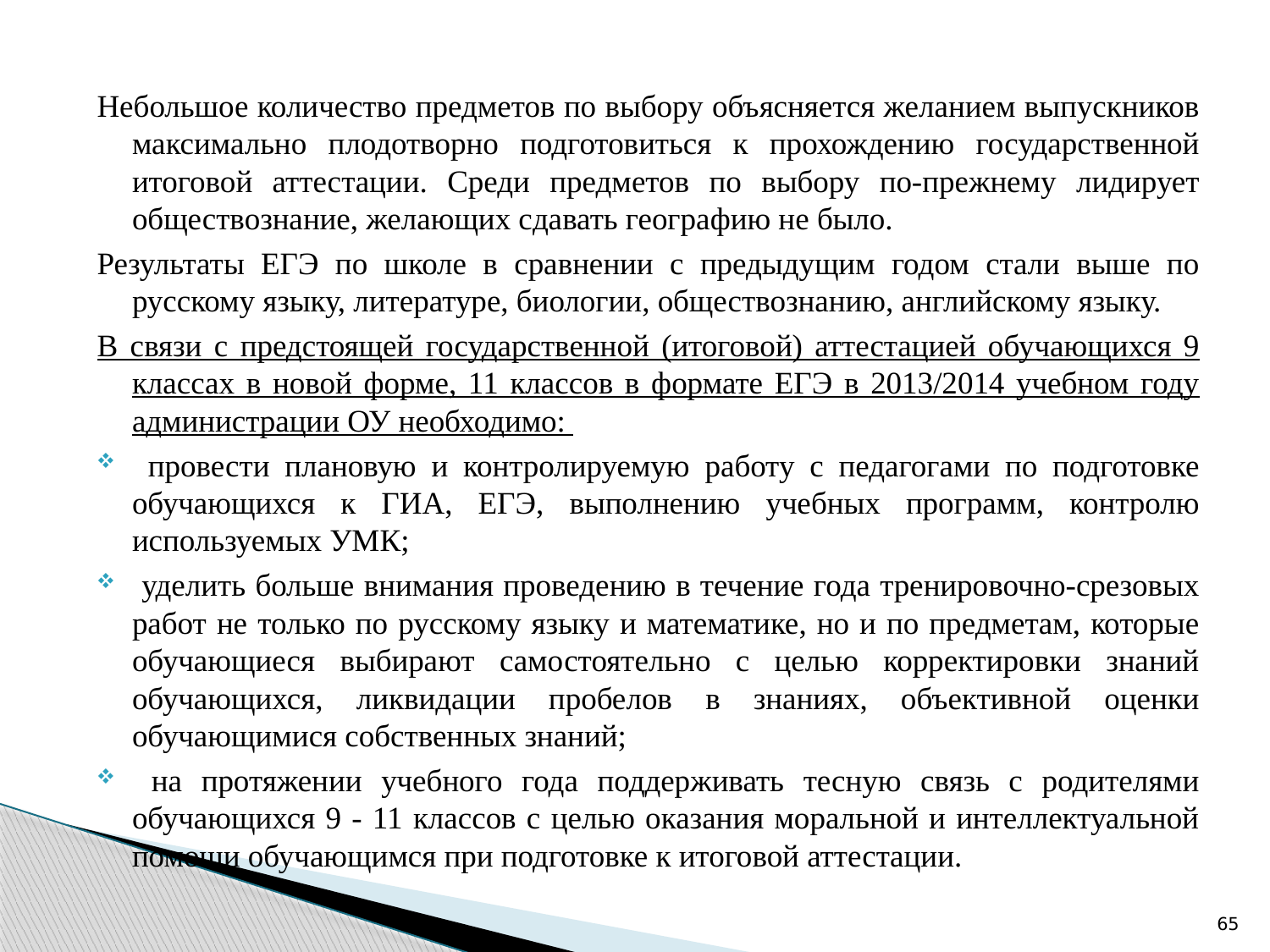

Небольшое количество предметов по выбору объясняется желанием выпускников максимально плодотворно подготовиться к прохождению государственной итоговой аттестации. Среди предметов по выбору по-прежнему лидирует обществознание, желающих сдавать географию не было.
Результаты ЕГЭ по школе в сравнении с предыдущим годом стали выше по русскому языку, литературе, биологии, обществознанию, английскому языку.
В связи с предстоящей государственной (итоговой) аттестацией обучающихся 9 классах в новой форме, 11 классов в формате ЕГЭ в 2013/2014 учебном году администрации ОУ необходимо:
 провести плановую и контролируемую работу с педагогами по подготовке обучающихся к ГИА, ЕГЭ, выполнению учебных программ, контролю используемых УМК;
 уделить больше внимания проведению в течение года тренировочно-срезовых работ не только по русскому языку и математике, но и по предметам, которые обучающиеся выбирают самостоятельно с целью корректировки знаний обучающихся, ликвидации пробелов в знаниях, объективной оценки обучающимися собственных знаний;
 на протяжении учебного года поддерживать тесную связь с родителями обучающихся 9 - 11 классов с целью оказания моральной и интеллектуальной помощи обучающимся при подготовке к итоговой аттестации.
65